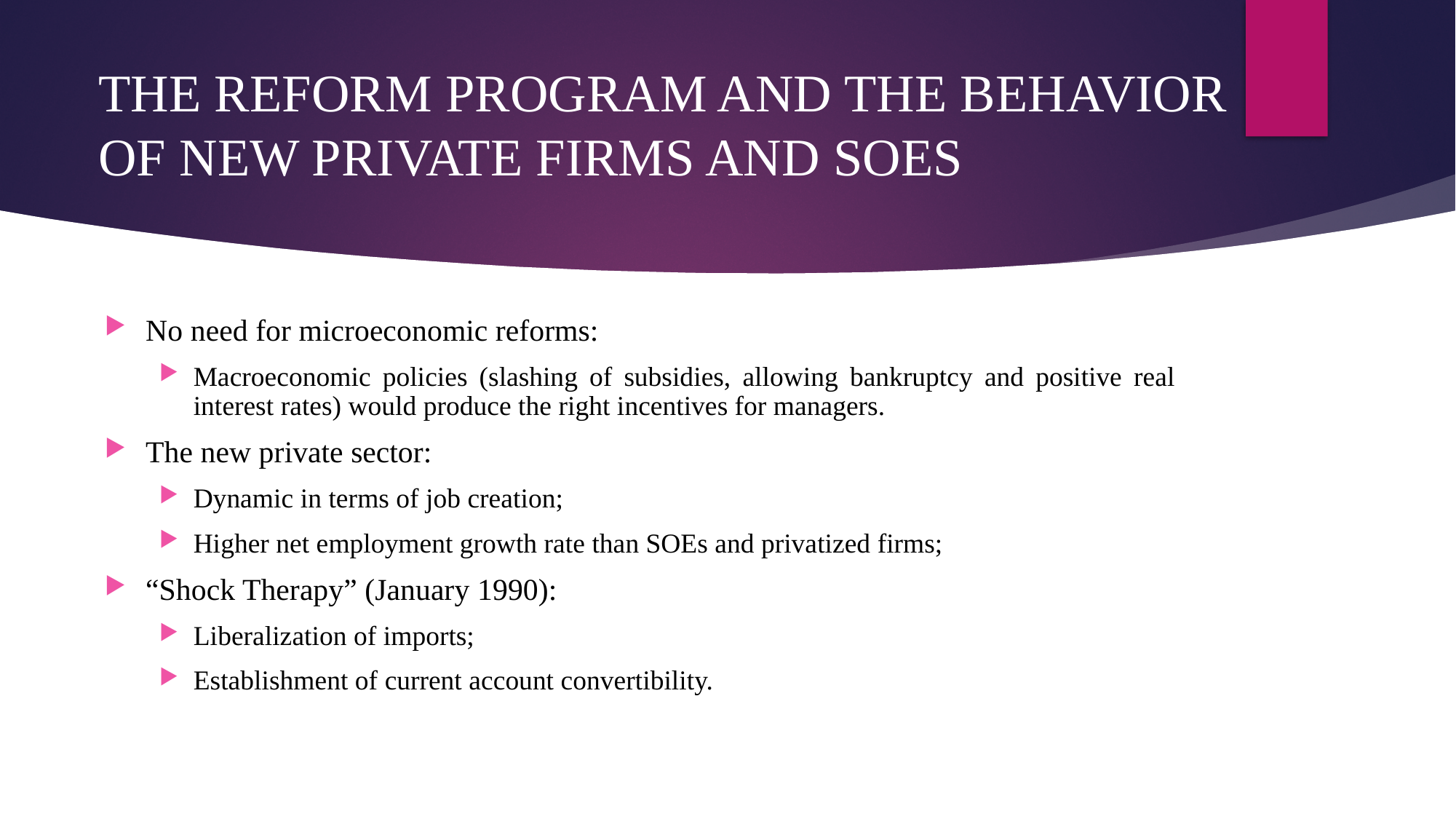

# THE REFORM PROGRAM AND THE BEHAVIOR OF NEW PRIVATE FIRMS AND SOES

No need for microeconomic reforms:
Macroeconomic policies (slashing of subsidies, allowing bankruptcy and positive real      interest rates) would produce the right incentives for managers.
The new private sector:
Dynamic in terms of job creation;
Higher net employment growth rate than SOEs and privatized firms;
“Shock Therapy” (January 1990):
Liberalization of imports;
Establishment of current account convertibility.